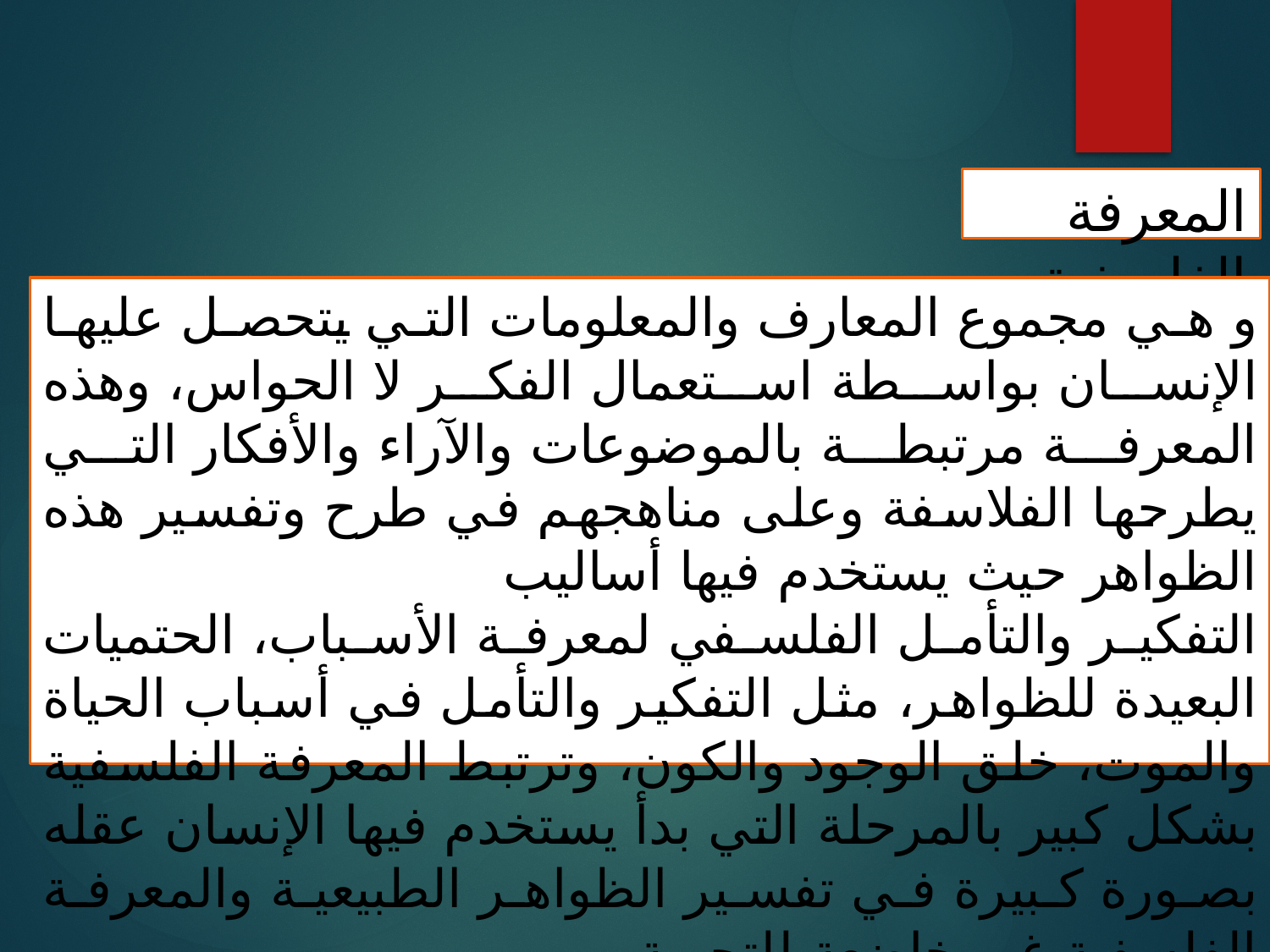

المعرفة الفلسفية
و هي مجموع المعارف والمعلومات التي يتحصل عليها الإنسان بواسطة استعمال الفكر لا الحواس، وهذه المعرفة مرتبطة بالموضوعات والآراء والأفكار التي يطرحها الفلاسفة وعلى مناهجهم في طرح وتفسير هذه الظواهر حيث يستخدم فيها أساليب
التفكير والتأمل الفلسفي لمعرفة الأسباب، الحتميات البعيدة للظواهر، مثل التفكير والتأمل في أسباب الحياة والموت، خلق الوجود والكون، وترتبط المعرفة الفلسفية بشكل كبير بالمرحلة التي بدأ يستخدم فيها الإنسان عقله بصورة كبيرة في تفسير الظواهر الطبيعية والمعرفة الفلسفية غير خاضعة للتجربة.